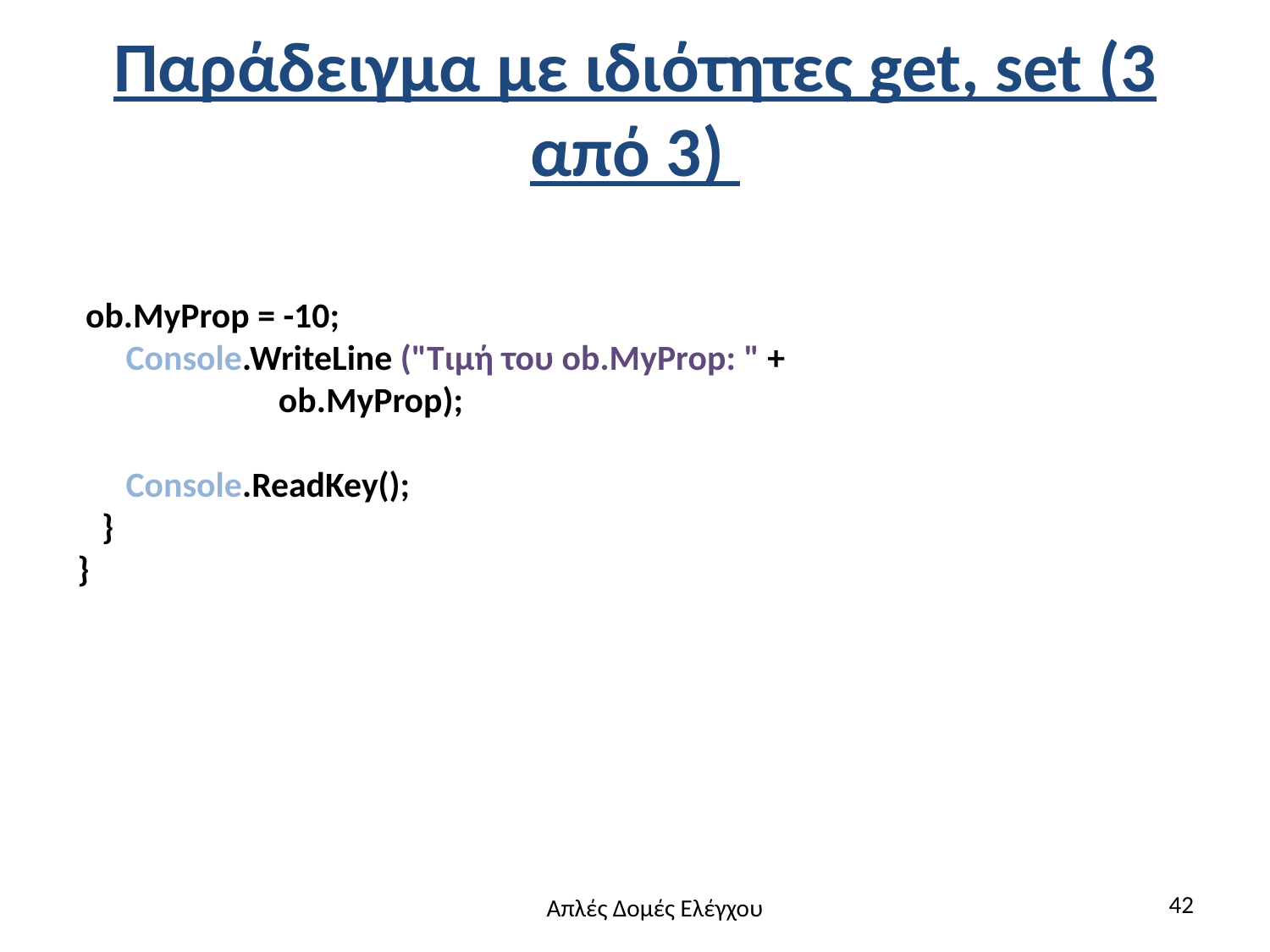

# Παράδειγμα με ιδιότητες get, set (3 από 3)
 ob.MyProp = -10;
      Console.WriteLine ("Τιμή του ob.MyProp: " +
                         ob.MyProp);

      Console.ReadKey();
   }
}
42
Απλές Δομές Ελέγχου